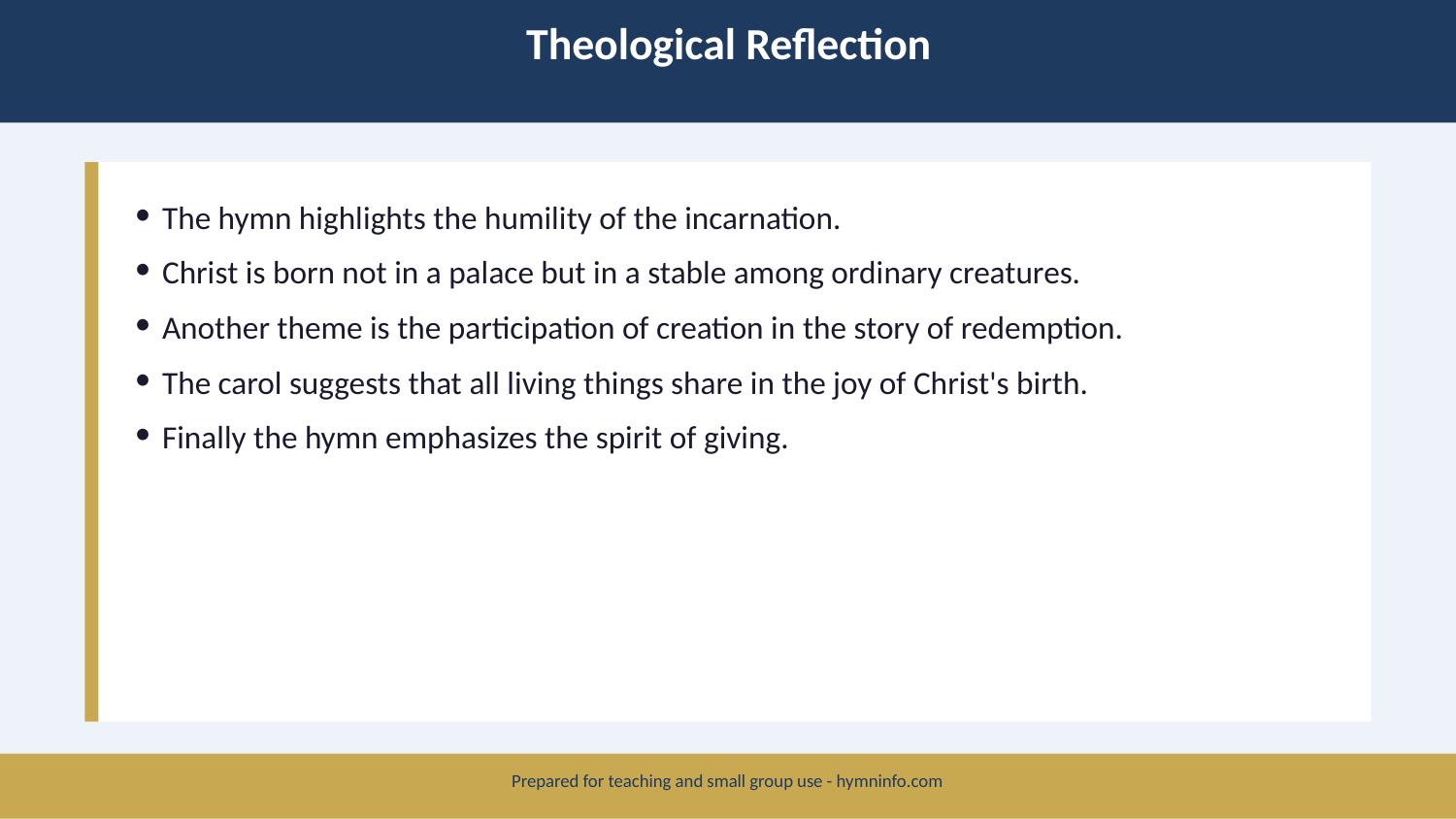

Theological Reflection

The hymn highlights the humility of the incarnation.
Christ is born not in a palace but in a stable among ordinary creatures.
Another theme is the participation of creation in the story of redemption.
The carol suggests that all living things share in the joy of Christ's birth.
Finally the hymn emphasizes the spirit of giving.

Prepared for teaching and small group use - hymninfo.com